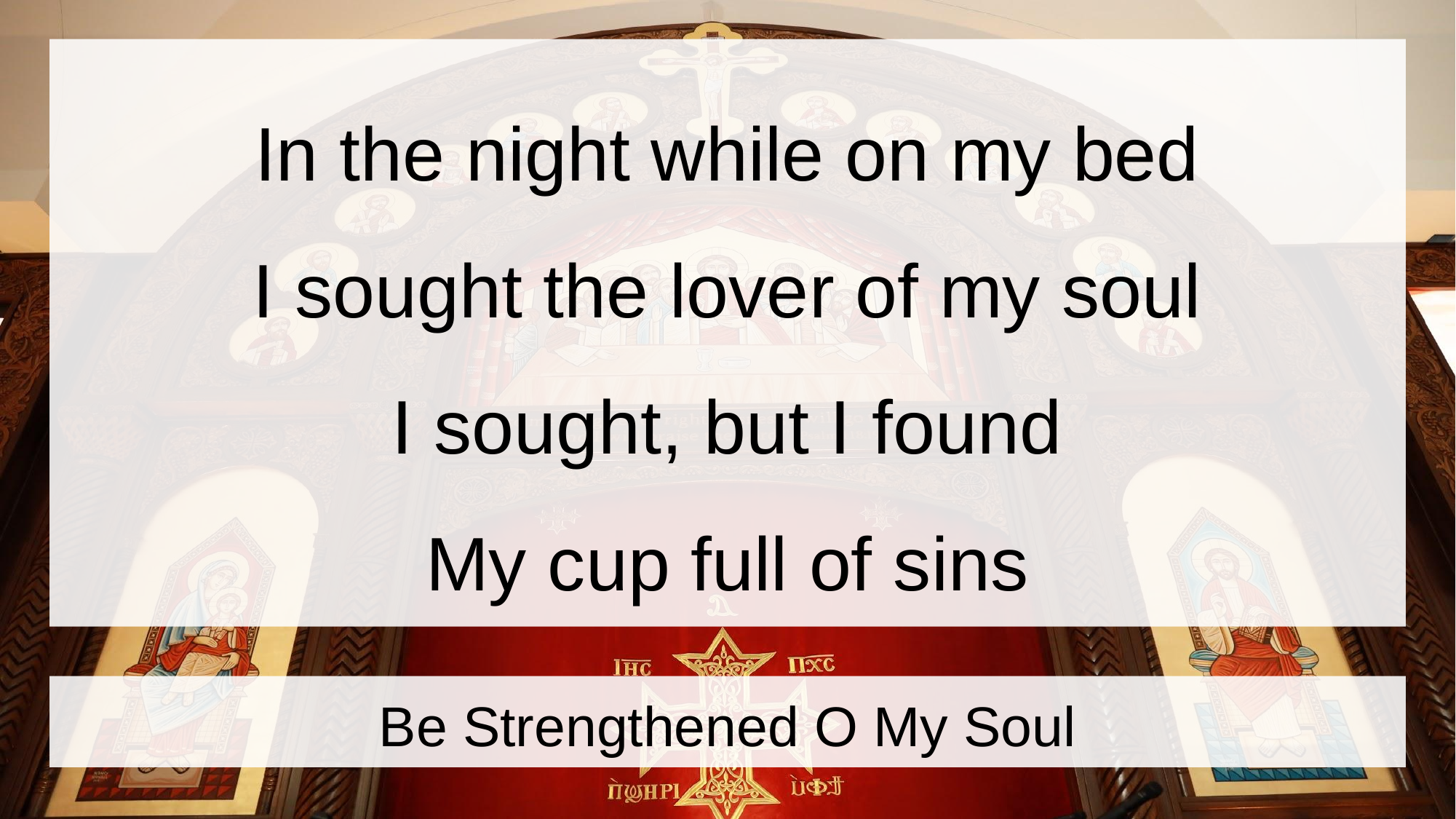

In the night while on my bed
I sought the lover of my soul
I sought, but I found
My cup full of sins
# Be Strengthened O My Soul